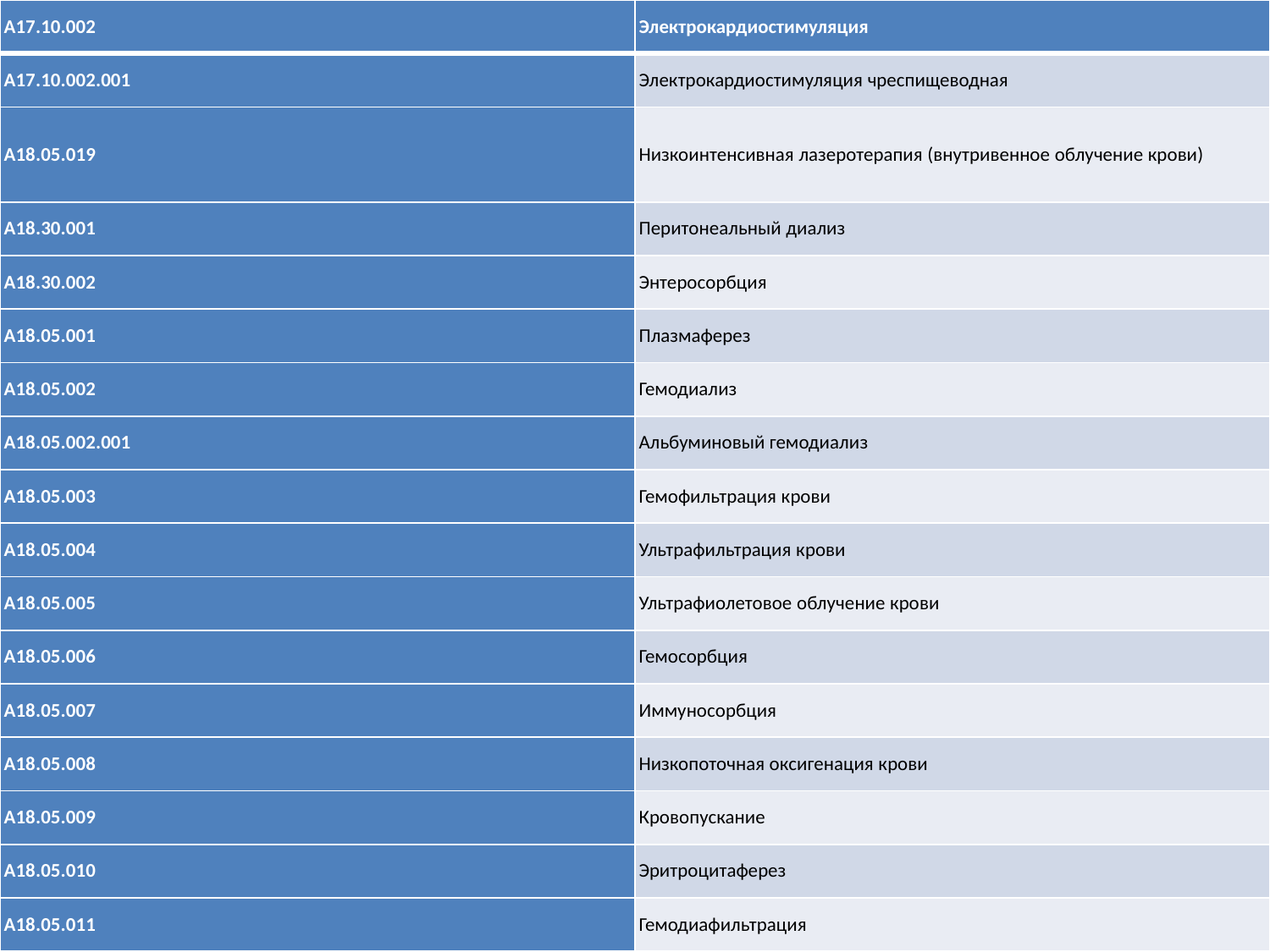

| A17.10.002 | Электрокардиостимуляция |
| --- | --- |
| A17.10.002.001 | Электрокардиостимуляция чреспищеводная |
| A18.05.019 | Низкоинтенсивная лазеротерапия (внутривенное облучение крови) |
| A18.30.001 | Перитонеальный диализ |
| A18.30.002 | Энтеросорбция |
| A18.05.001 | Плазмаферез |
| A18.05.002 | Гемодиализ |
| A18.05.002.001 | Альбуминовый гемодиализ |
| A18.05.003 | Гемофильтрация крови |
| A18.05.004 | Ультрафильтрация крови |
| A18.05.005 | Ультрафиолетовое облучение крови |
| A18.05.006 | Гемосорбция |
| A18.05.007 | Иммуносорбция |
| A18.05.008 | Низкопоточная оксигенация крови |
| A18.05.009 | Кровопускание |
| A18.05.010 | Эритроцитаферез |
| A18.05.011 | Гемодиафильтрация |